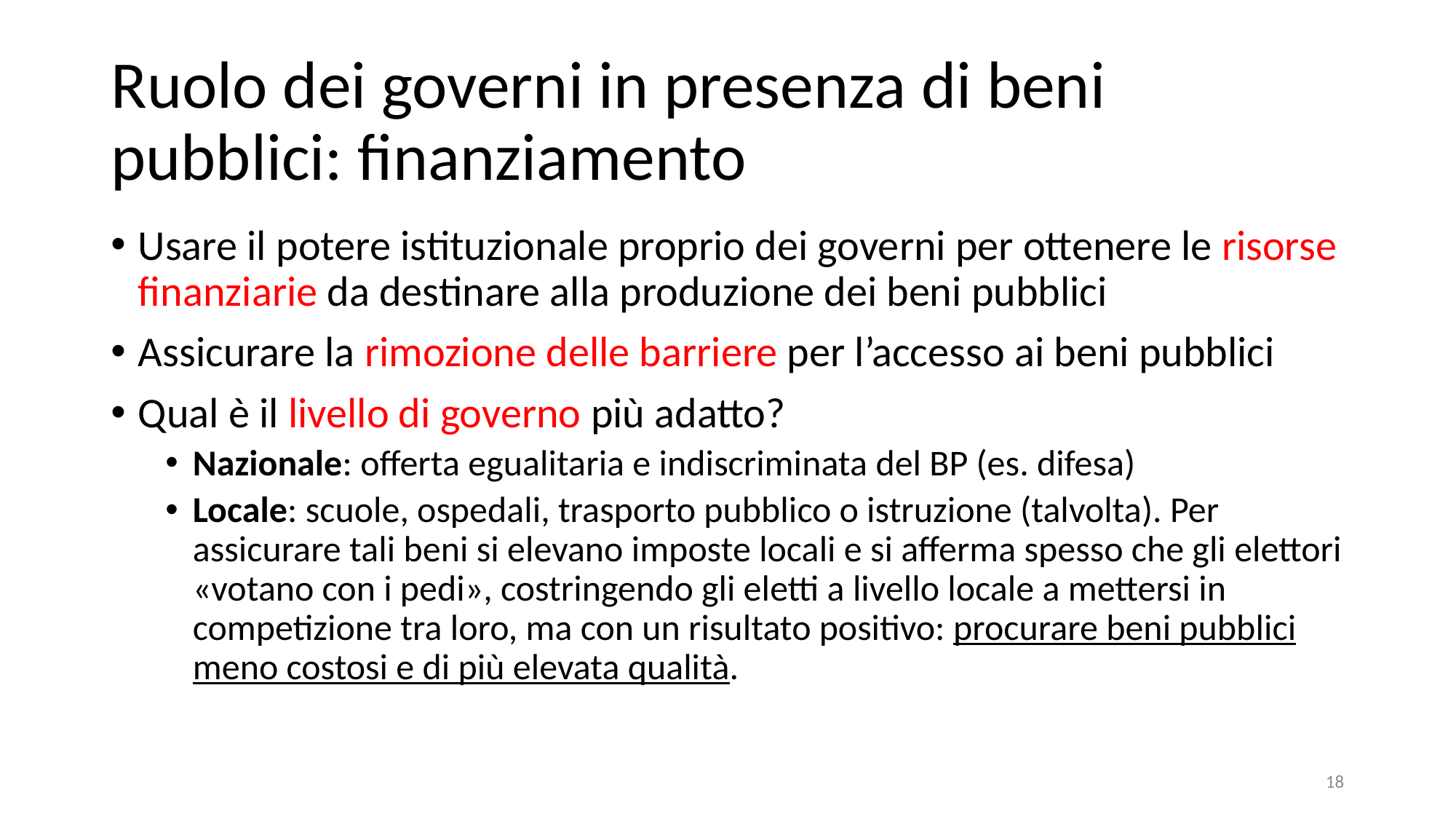

# Ruolo dei governi in presenza di beni pubblici: finanziamento
Usare il potere istituzionale proprio dei governi per ottenere le risorse finanziarie da destinare alla produzione dei beni pubblici
Assicurare la rimozione delle barriere per l’accesso ai beni pubblici
Qual è il livello di governo più adatto?
Nazionale: offerta egualitaria e indiscriminata del BP (es. difesa)
Locale: scuole, ospedali, trasporto pubblico o istruzione (talvolta). Per assicurare tali beni si elevano imposte locali e si afferma spesso che gli elettori «votano con i pedi», costringendo gli eletti a livello locale a mettersi in competizione tra loro, ma con un risultato positivo: procurare beni pubblici meno costosi e di più elevata qualità.
18